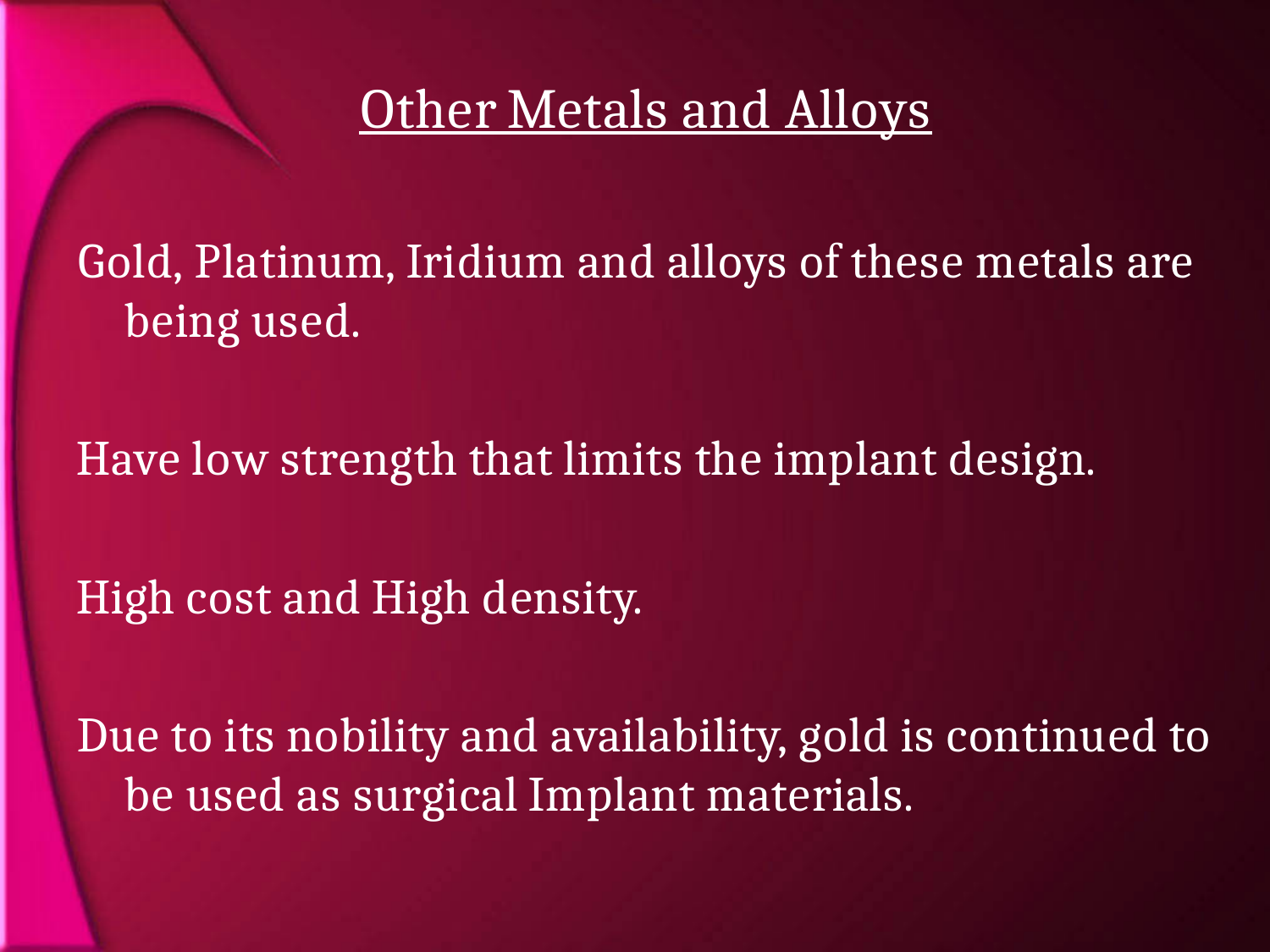

# Other Metals and Alloys
Gold, Platinum, Iridium and alloys of these metals are being used.

Have low strength that limits the implant design.

High cost and High density.

Due to its nobility and availability, gold is continued to be used as surgical Implant materials.